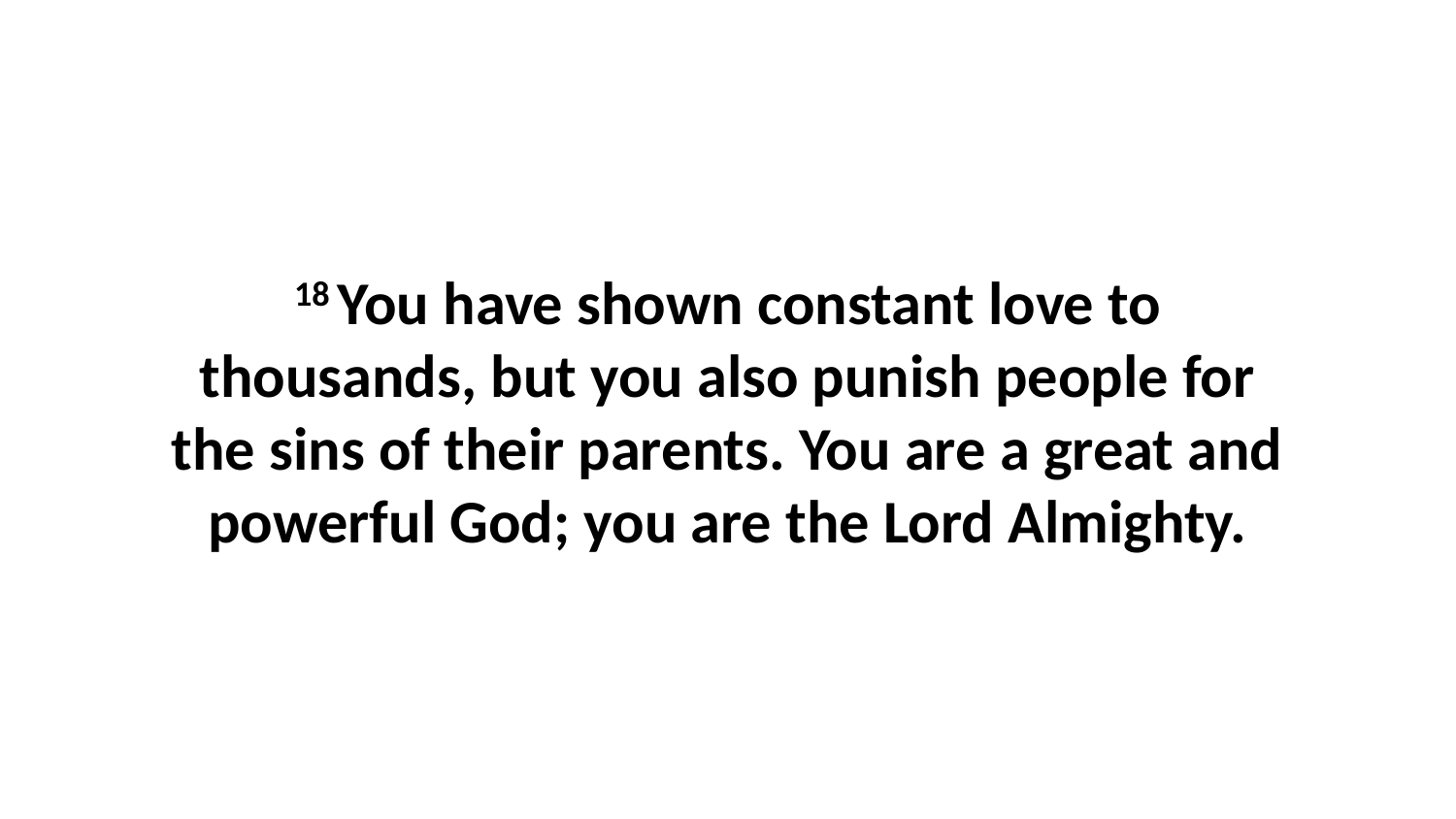

18 You have shown constant love to thousands, but you also punish people for the sins of their parents. You are a great and powerful God; you are the Lord Almighty.